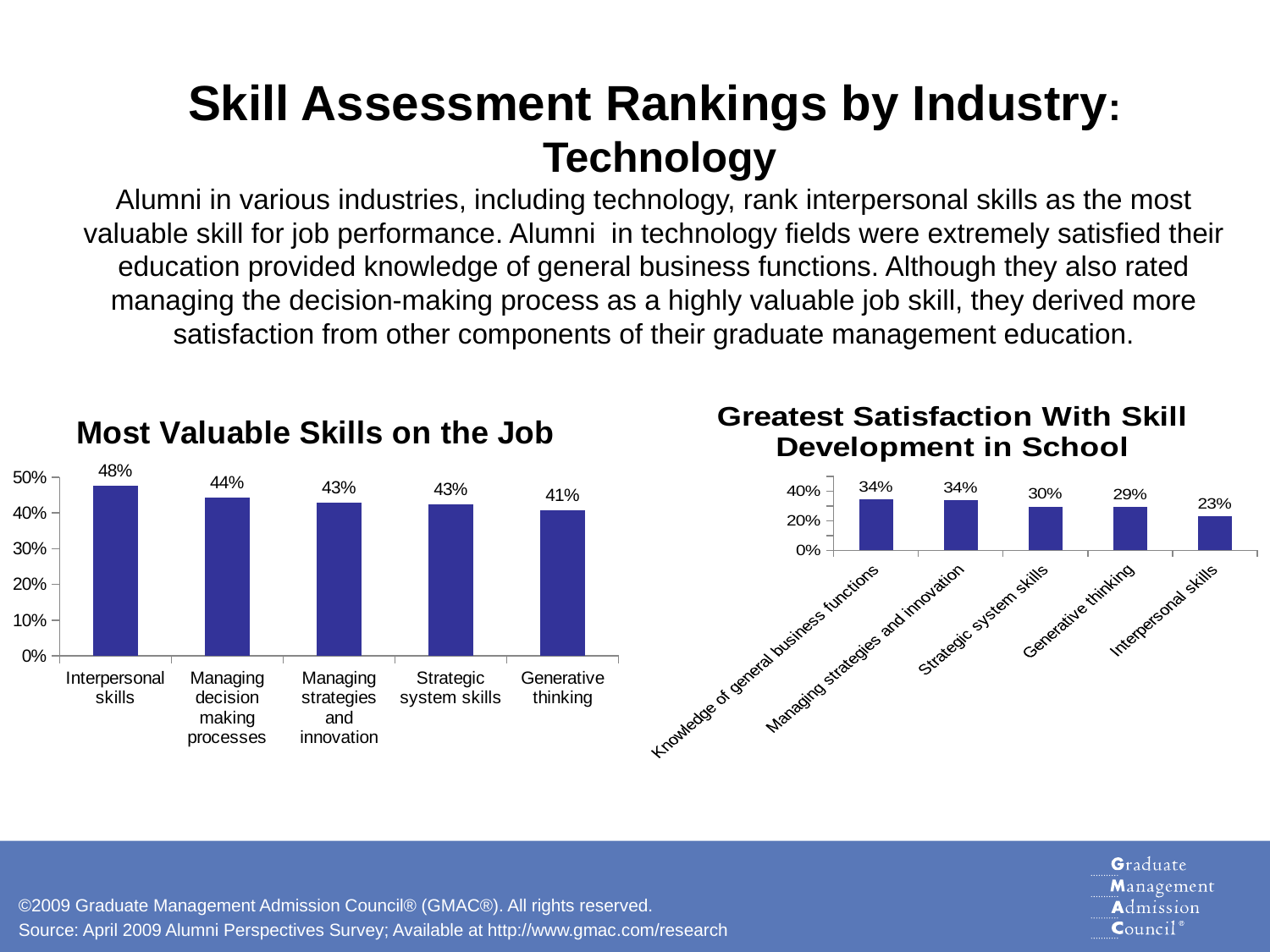

# Skill Assessment Rankings by Industry: Technology Alumni in various industries, including technology, rank interpersonal skills as the most valuable skill for job performance. Alumni  in technology fields were extremely satisfied their education provided knowledge of general business functions. Although they also rated managing the decision-making process as a highly valuable job skill, they derived more satisfaction from other components of their graduate management education.

### Chart: Greatest Satisfaction With Skill Development in School

| Category | Extremely Satisfied |
|---|---|
| Knowledge of general business functions | 0.3431372549019608 |
| Managing strategies and innovation | 0.3374083129584359 |
| Strategic system skills | 0.2955665024630544 |
| Generative thinking | 0.291358024691358 |
| Interpersonal skills | 0.2303921568627453 |

### Chart: Most Valuable Skills on the Job

| Category | Extremely Valuable |
|---|---|
| Interpersonal skills | 0.47688564476885703 |
| Managing decision making processes | 0.44362745098039214 |
| Managing strategies and innovation | 0.4282178217821783 |
| Strategic system skills | 0.425061425061425 |
| Generative thinking | 0.4083129584352079 |